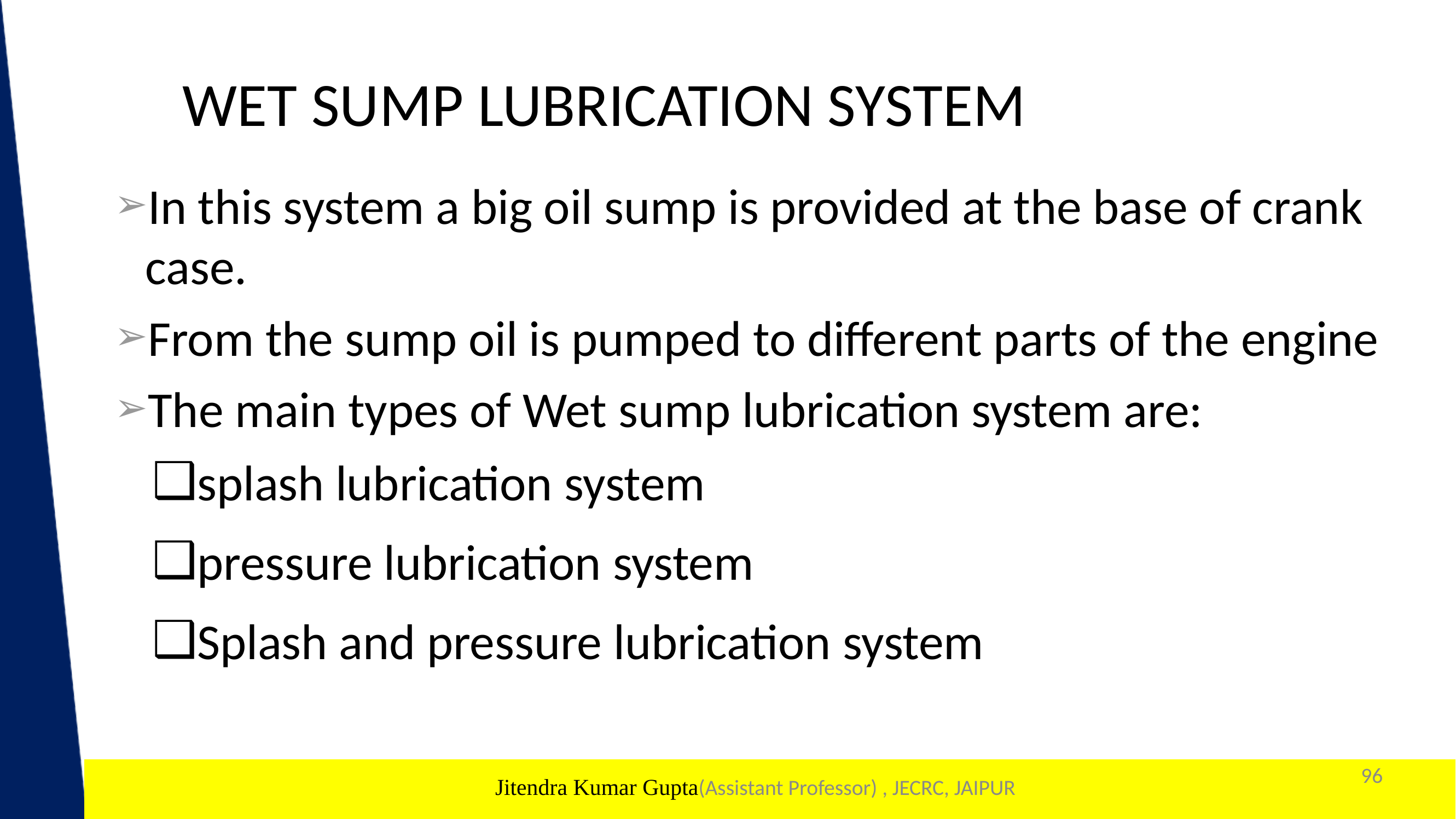

WET SUMP LUBRICATION SYSTEM
In this system a big oil sump is provided at the base of crank case.
From the sump oil is pumped to different parts of the engine
The main types of Wet sump lubrication system are:
splash lubrication system
pressure lubrication system
Splash and pressure lubrication system
96
1
Jitendra Kumar Gupta(Assistant Professor) , JECRC, JAIPUR